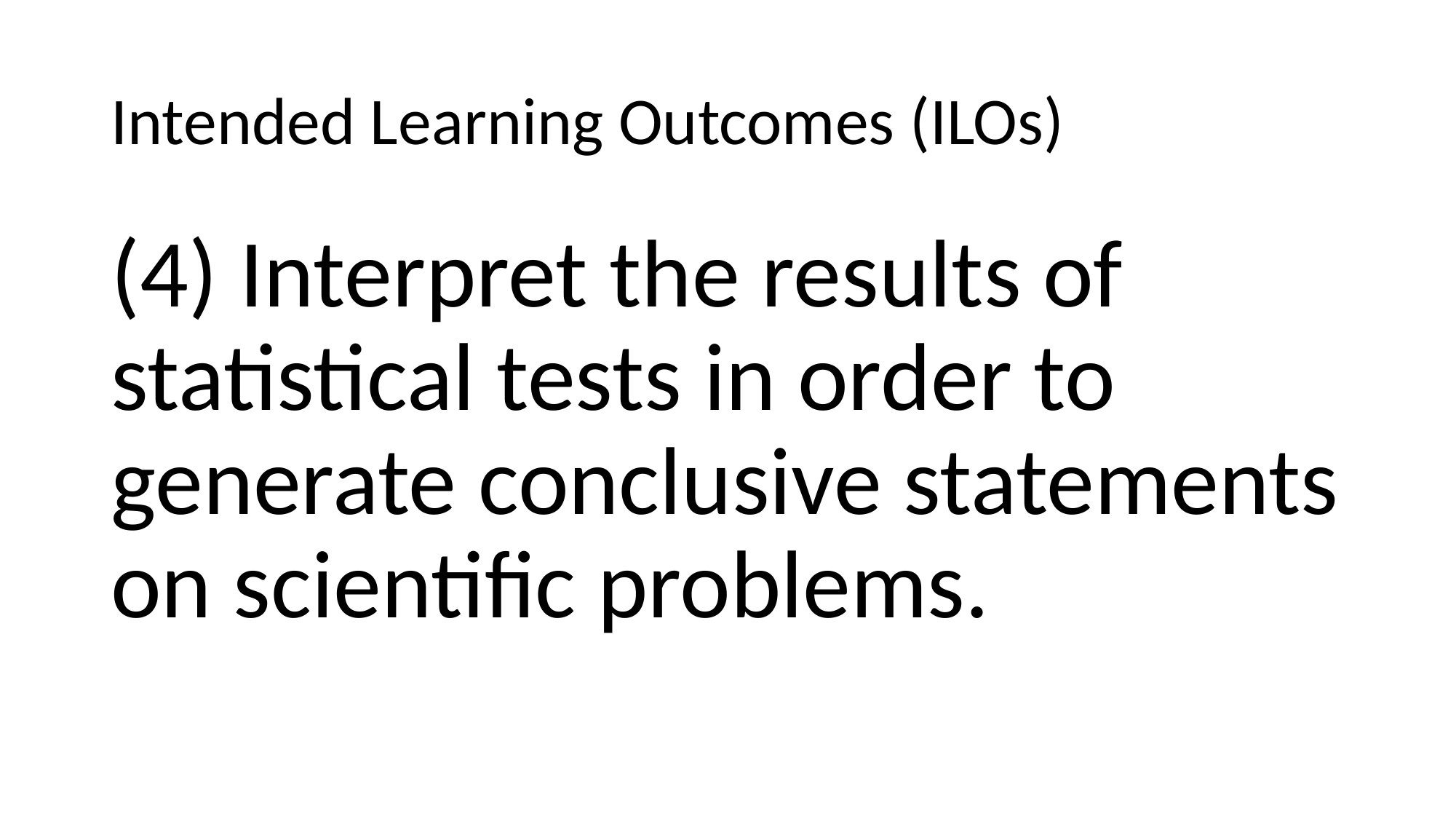

# Intended Learning Outcomes (ILOs)
(4) Interpret the results of statistical tests in order to generate conclusive statements on scientific problems.